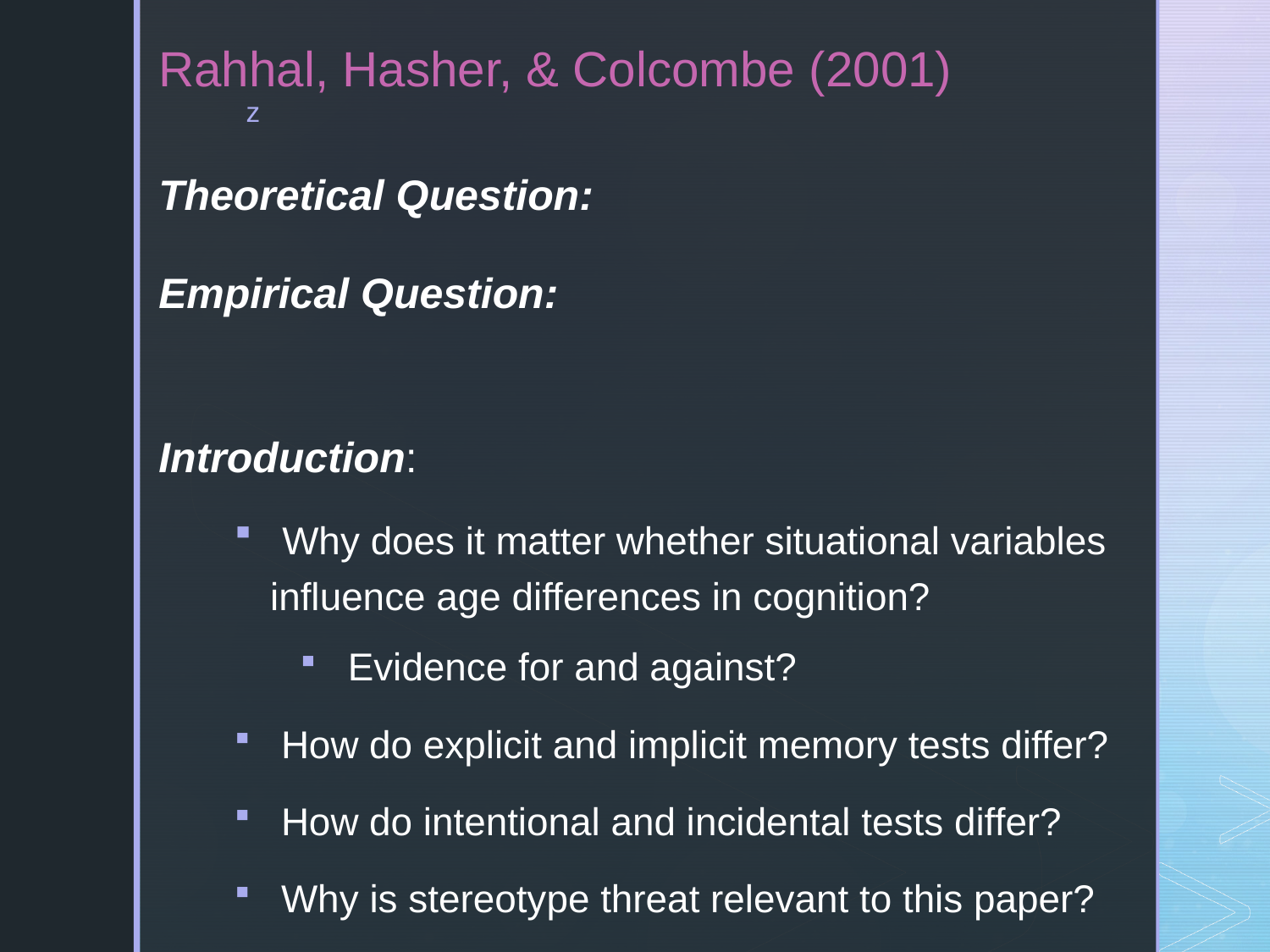

# Rahhal, Hasher, & Colcombe (2001)
Theoretical Question:
Empirical Question:

Introduction:
 Why does it matter whether situational variables influence age differences in cognition?
Evidence for and against?
 How do explicit and implicit memory tests differ?
 How do intentional and incidental tests differ?
 Why is stereotype threat relevant to this paper?